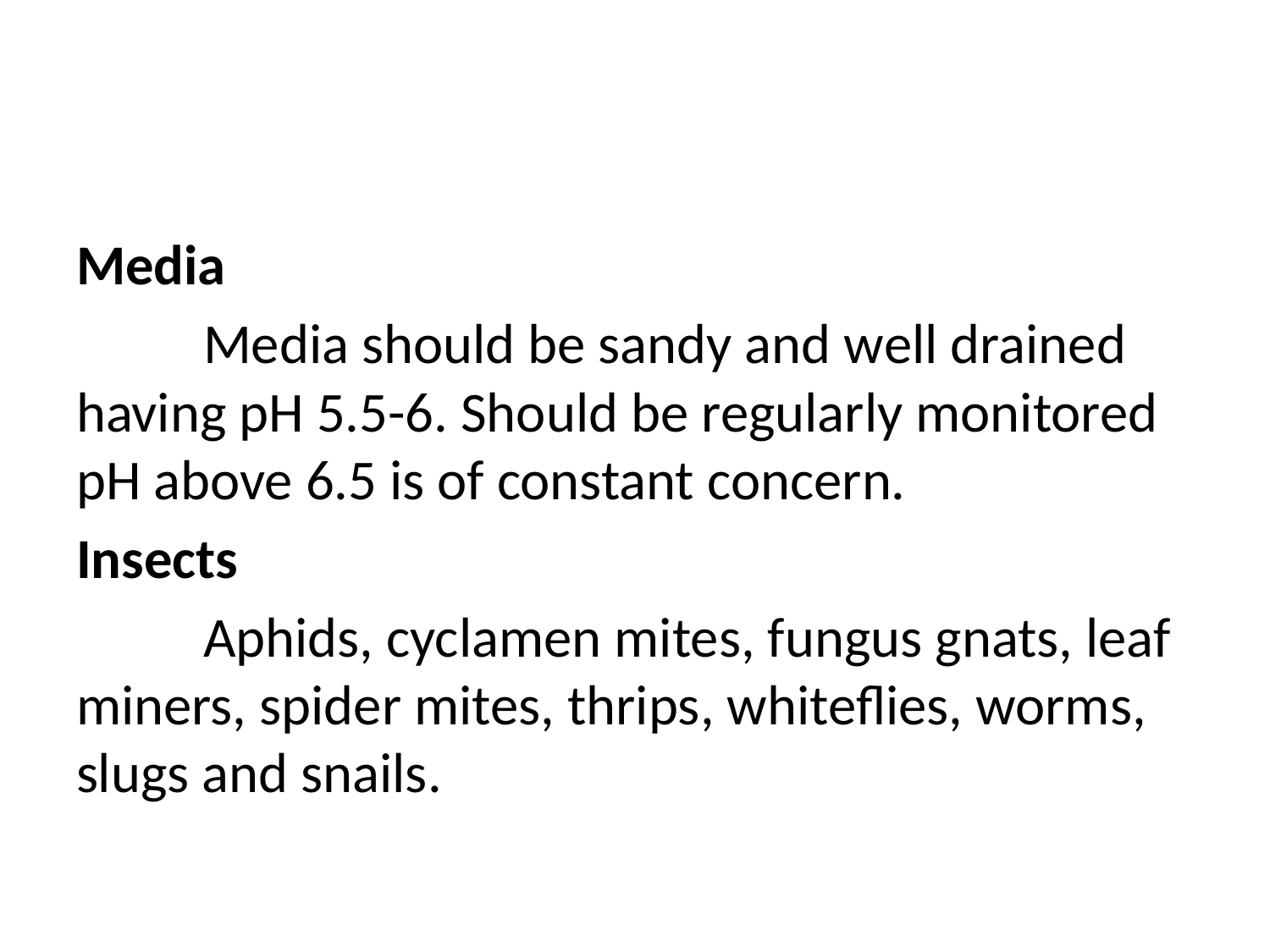

#
Media
	Media should be sandy and well drained having pH 5.5-6. Should be regularly monitored pH above 6.5 is of constant concern.
Insects
	Aphids, cyclamen mites, fungus gnats, leaf miners, spider mites, thrips, whiteflies, worms, slugs and snails.